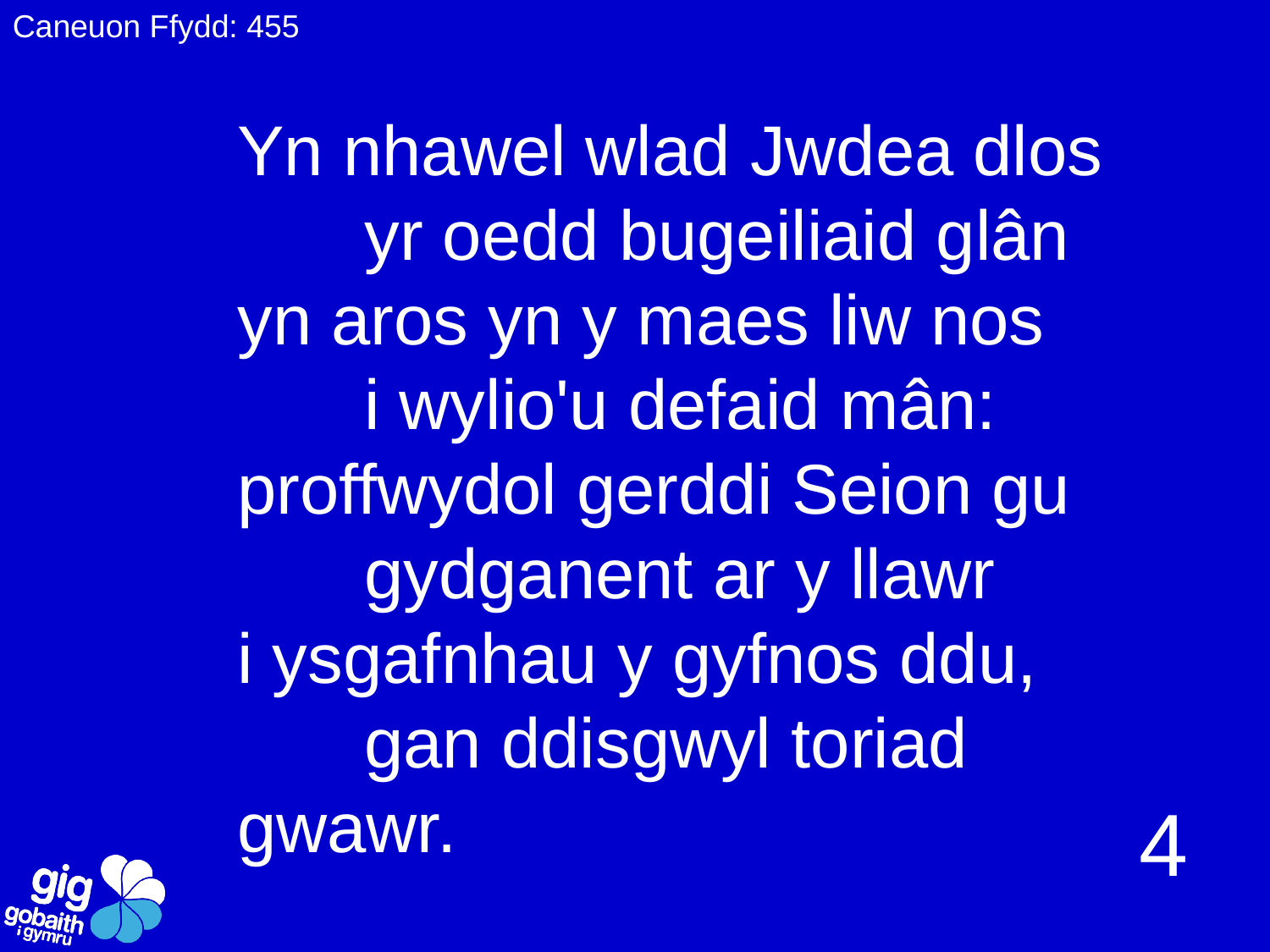

Caneuon Ffydd: 455

# Yn nhawel wlad Jwdea dlos yr oedd bugeiliaid glân yn aros yn y maes liw nos i wylio'u defaid mân: proffwydol gerddi Seion gu gydganent ar y llawr i ysgafnhau y gyfnos ddu, gan ddisgwyl toriad gwawr.
4